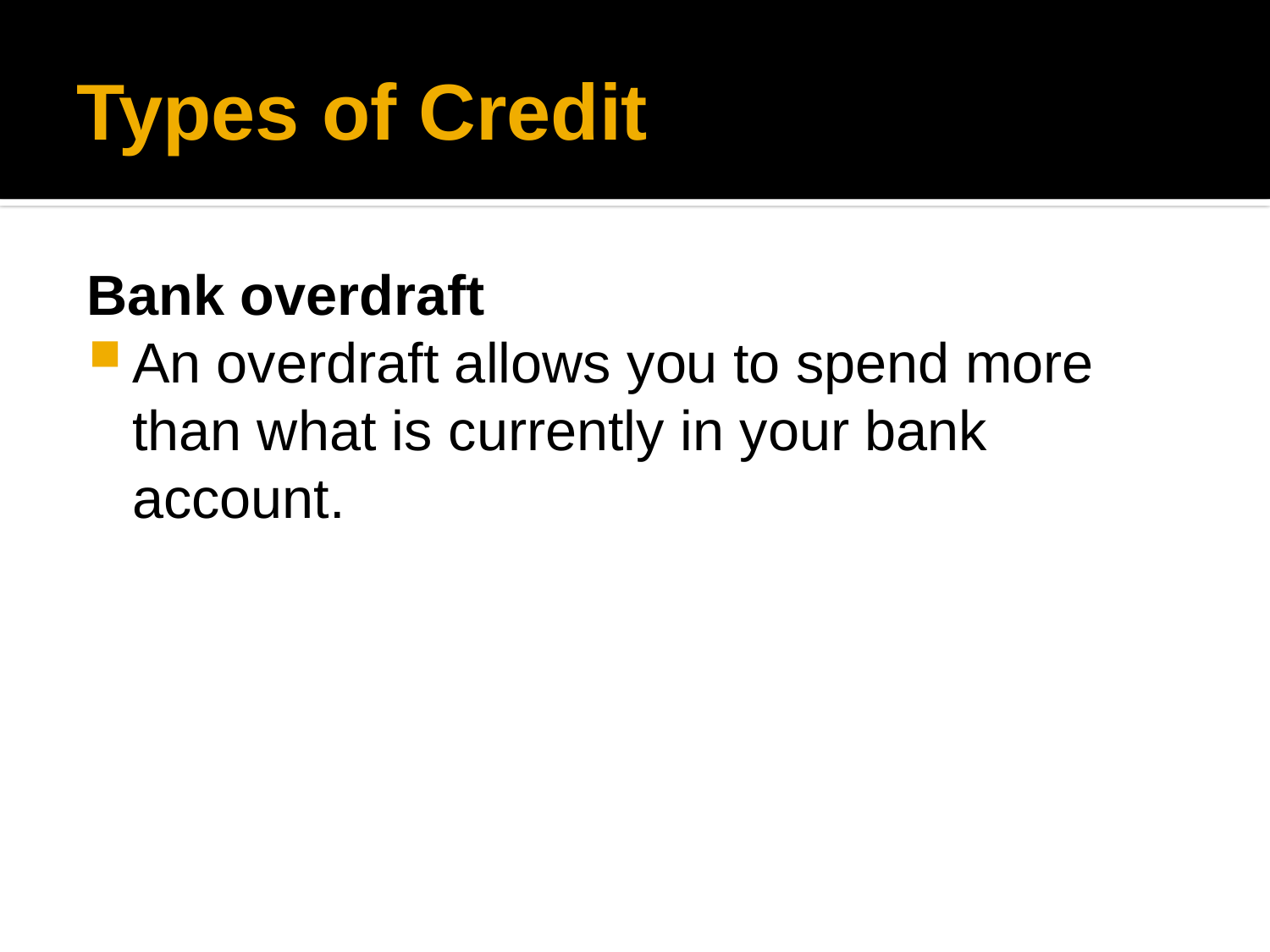

# Types of Credit
Bank overdraft
An overdraft allows you to spend more than what is currently in your bank account.